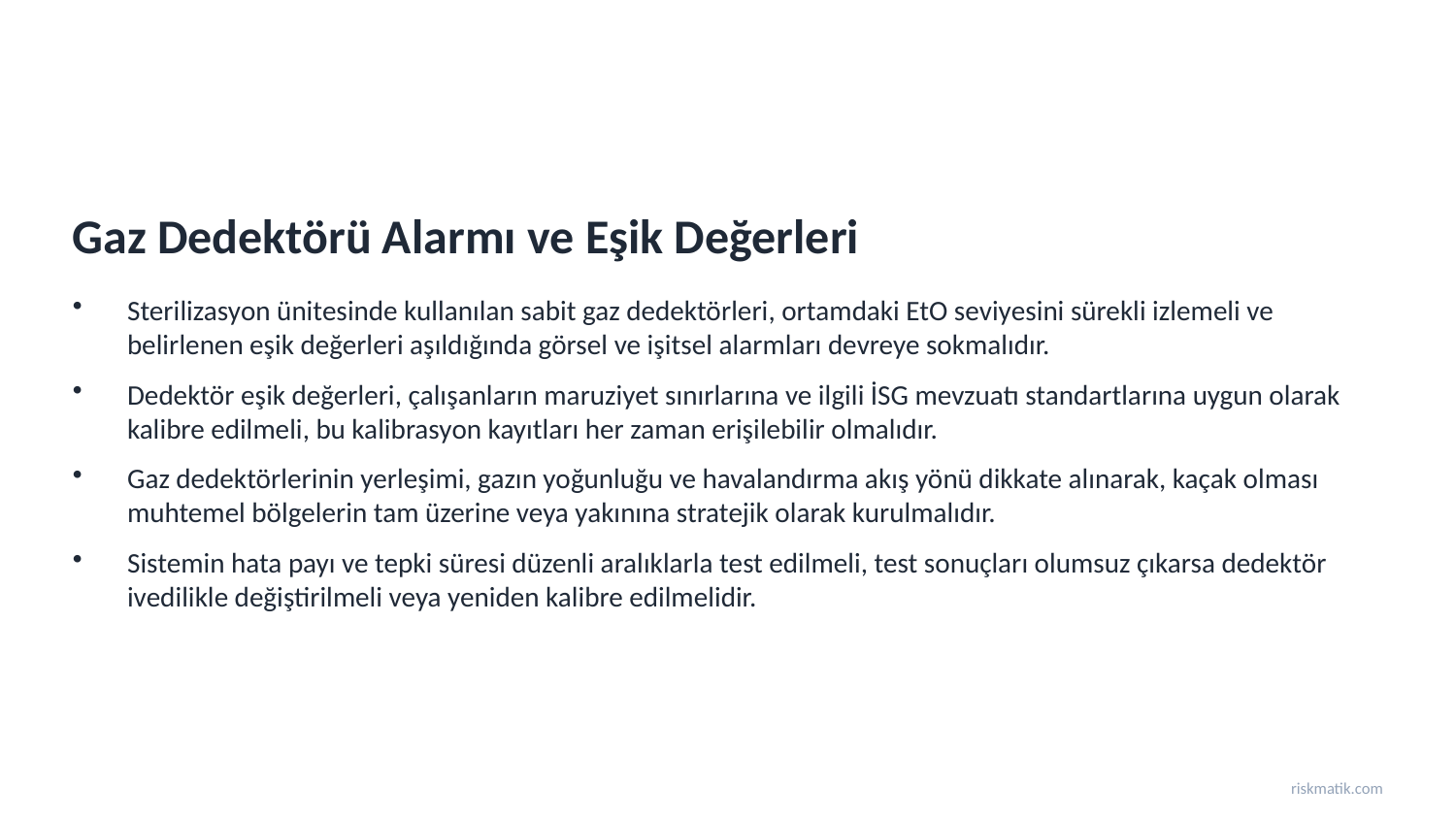

Gaz Dedektörü Alarmı ve Eşik Değerleri
Sterilizasyon ünitesinde kullanılan sabit gaz dedektörleri, ortamdaki EtO seviyesini sürekli izlemeli ve belirlenen eşik değerleri aşıldığında görsel ve işitsel alarmları devreye sokmalıdır.
Dedektör eşik değerleri, çalışanların maruziyet sınırlarına ve ilgili İSG mevzuatı standartlarına uygun olarak kalibre edilmeli, bu kalibrasyon kayıtları her zaman erişilebilir olmalıdır.
Gaz dedektörlerinin yerleşimi, gazın yoğunluğu ve havalandırma akış yönü dikkate alınarak, kaçak olması muhtemel bölgelerin tam üzerine veya yakınına stratejik olarak kurulmalıdır.
Sistemin hata payı ve tepki süresi düzenli aralıklarla test edilmeli, test sonuçları olumsuz çıkarsa dedektör ivedilikle değiştirilmeli veya yeniden kalibre edilmelidir.
riskmatik.com